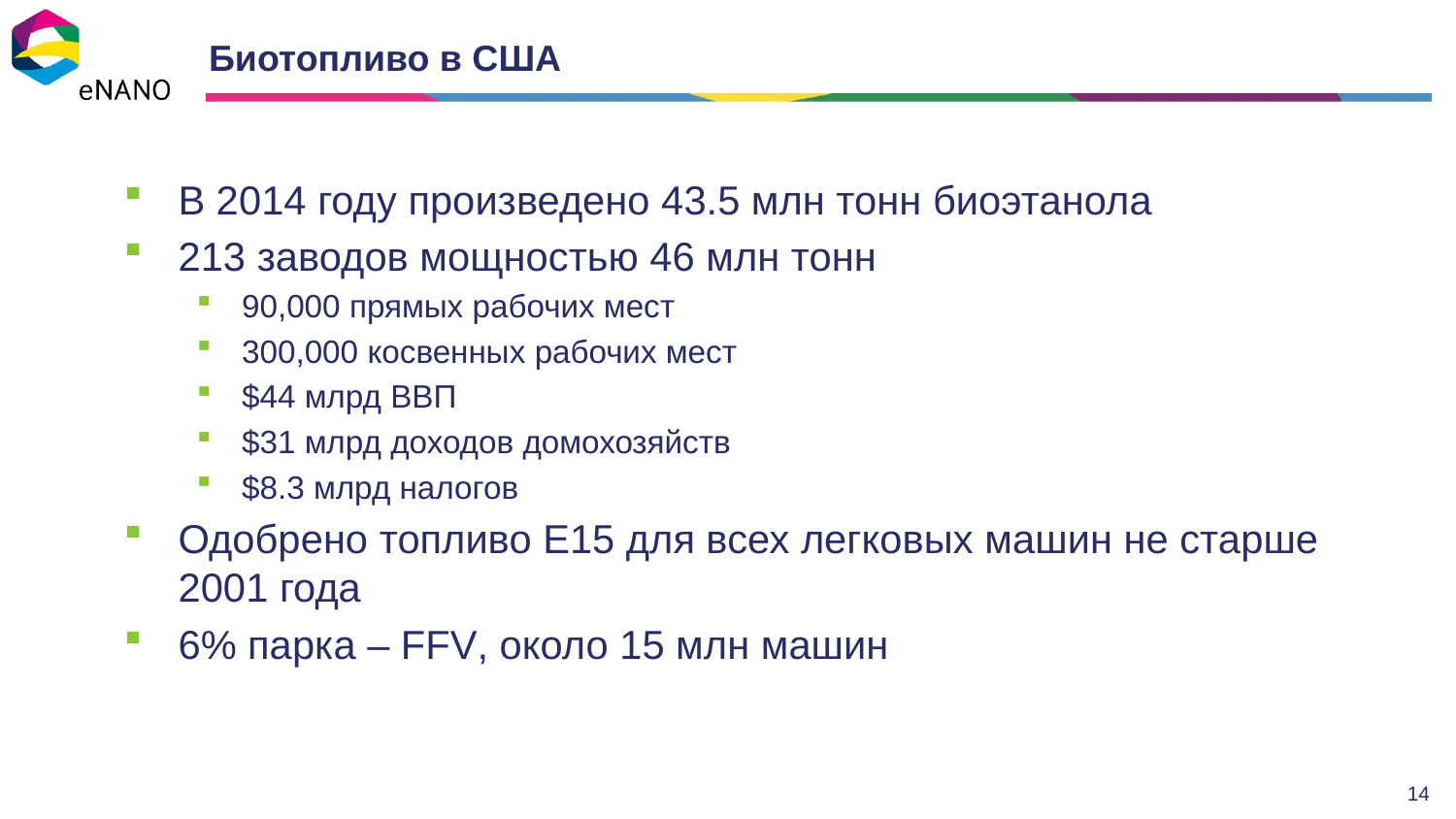

# Биотопливо в США
В 2014 году произведено 43.5 млн тонн биоэтанола
213 заводов мощностью 46 млн тонн
90,000 прямых рабочих мест
300,000 косвенных рабочих мест
$44 млрд ВВП
$31 млрд доходов домохозяйств
$8.3 млрд налогов
Одобрено топливо Е15 для всех легковых машин не старше 2001 года
6% парка – FFV, около 15 млн машин